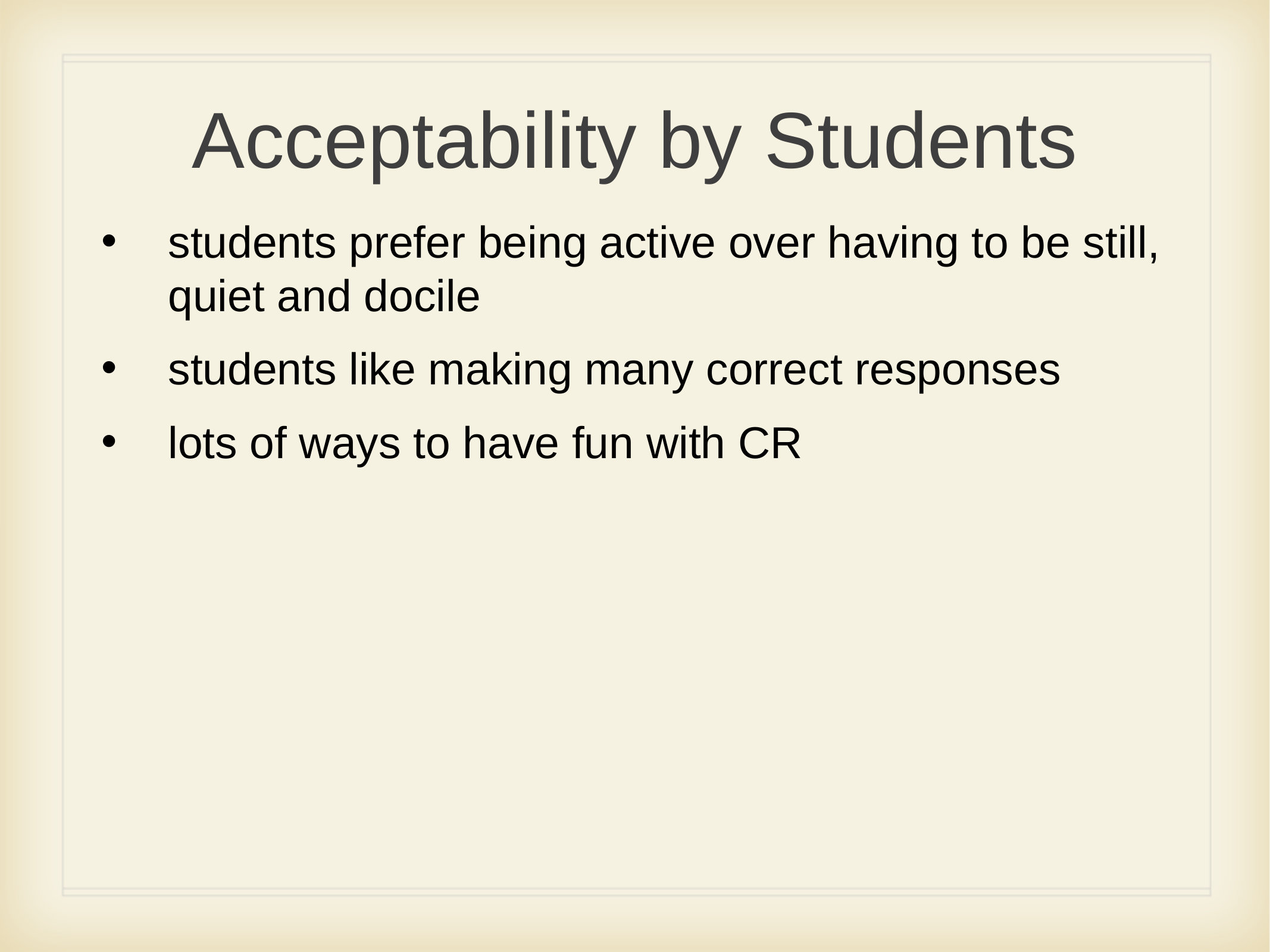

# Acceptability by Students
students prefer being active over having to be still, quiet and docile
students like making many correct responses
lots of ways to have fun with CR